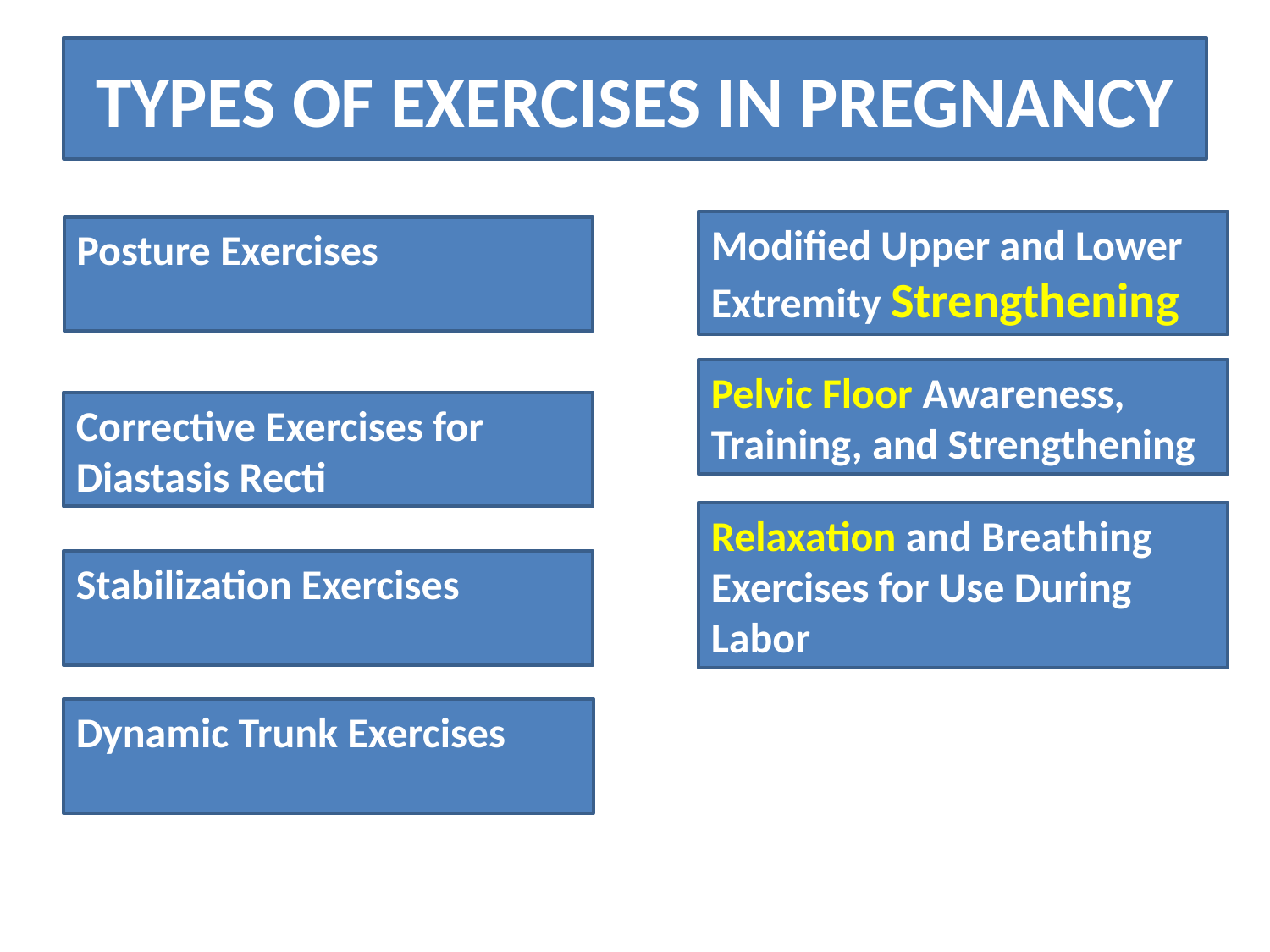

# TYPES OF EXERCISES IN PREGNANCY
Modified Upper and Lower Extremity Strengthening
Posture Exercises

Pelvic Floor Awareness, Training, and Strengthening
Corrective Exercises for Diastasis Recti
Relaxation and Breathing Exercises for Use During Labor
Stabilization Exercises

Dynamic Trunk Exercises